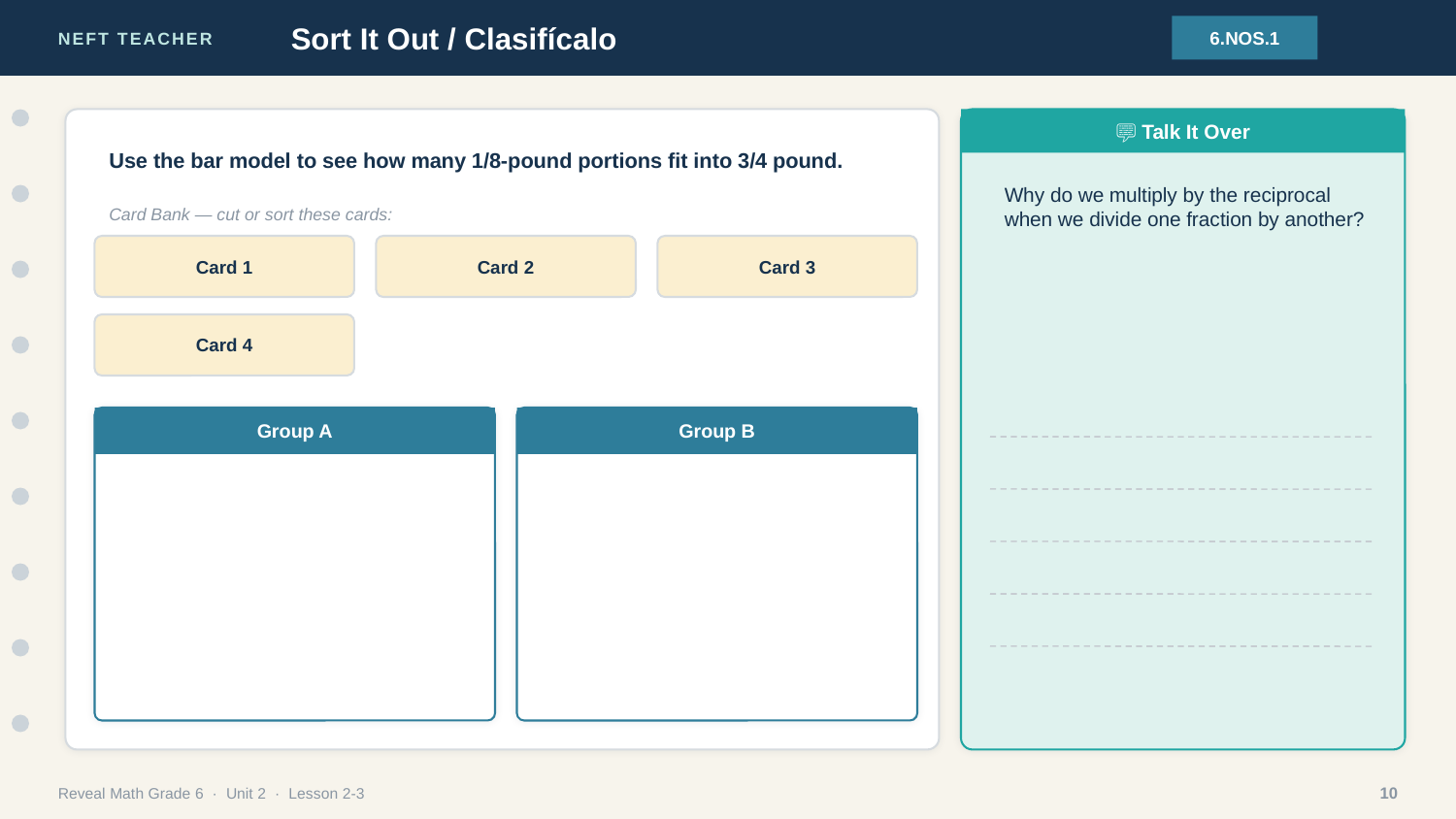

NEFT TEACHER
Sort It Out / Clasifícalo
6.NOS.1

💬 Talk It Over
Use the bar model to see how many 1/8-pound portions fit into 3/4 pound.
Why do we multiply by the reciprocal when we divide one fraction by another?

Card Bank — cut or sort these cards:
Card 1
Card 2
Card 3

Card 4

Group A

Group B

Reveal Math Grade 6  ·  Unit 2  ·  Lesson 2-3
10